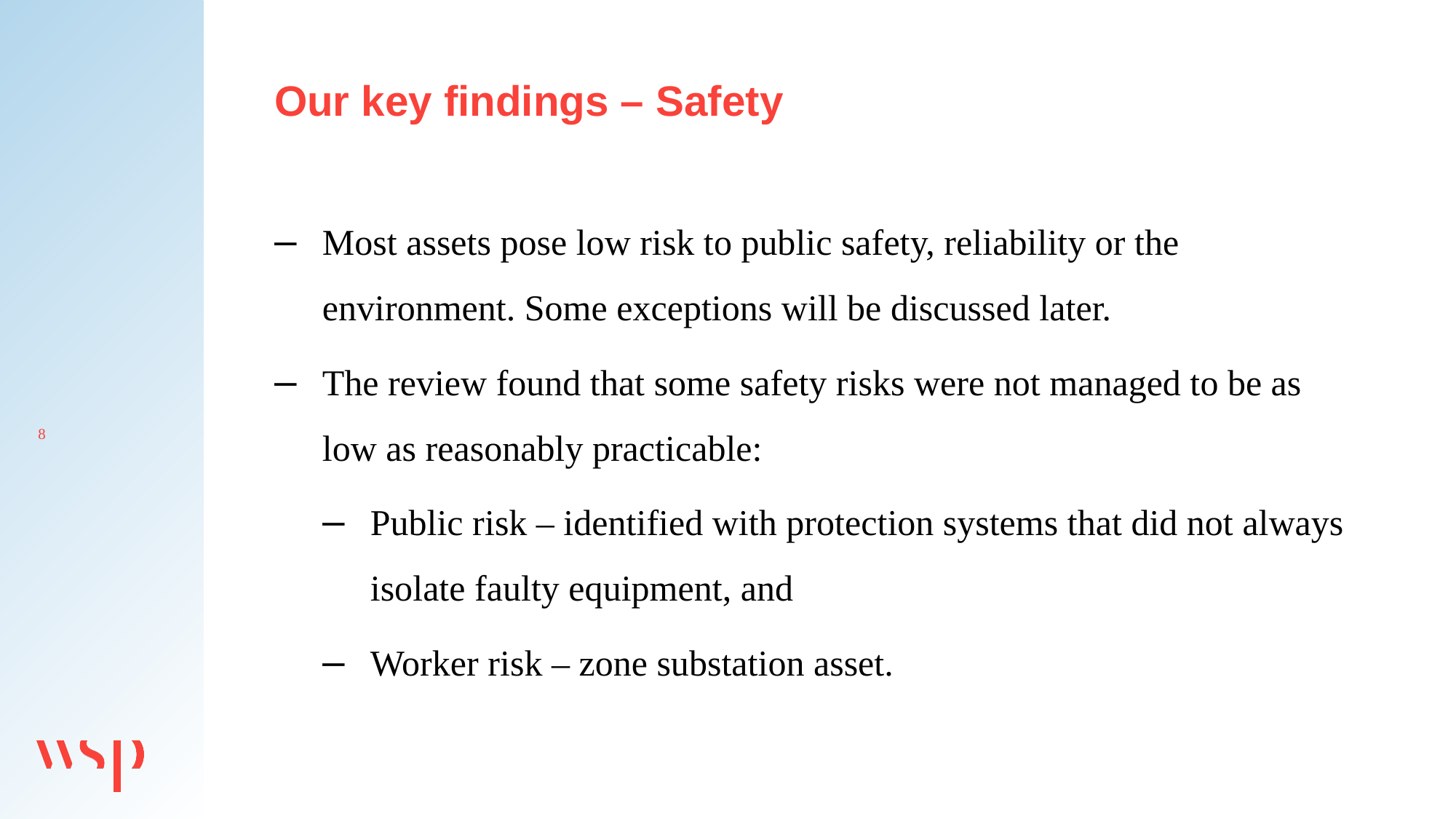

# Our key findings – Safety
Most assets pose low risk to public safety, reliability or the environment. Some exceptions will be discussed later.
The review found that some safety risks were not managed to be as low as reasonably practicable:
Public risk – identified with protection systems that did not always isolate faulty equipment, and
Worker risk – zone substation asset.

8